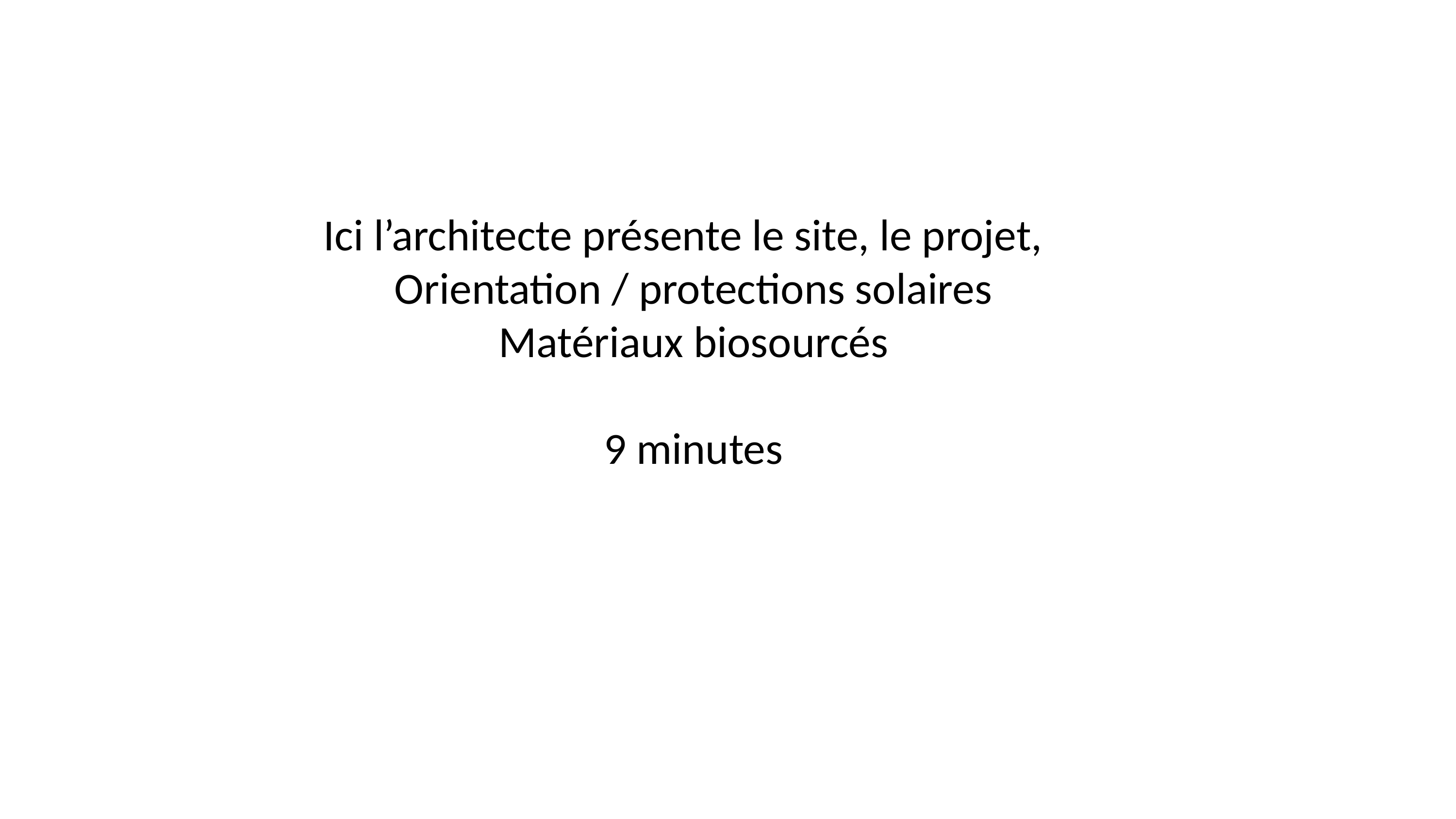

Ici l’architecte présente le site, le projet,
Orientation / protections solaires
Matériaux biosourcés

9 minutes